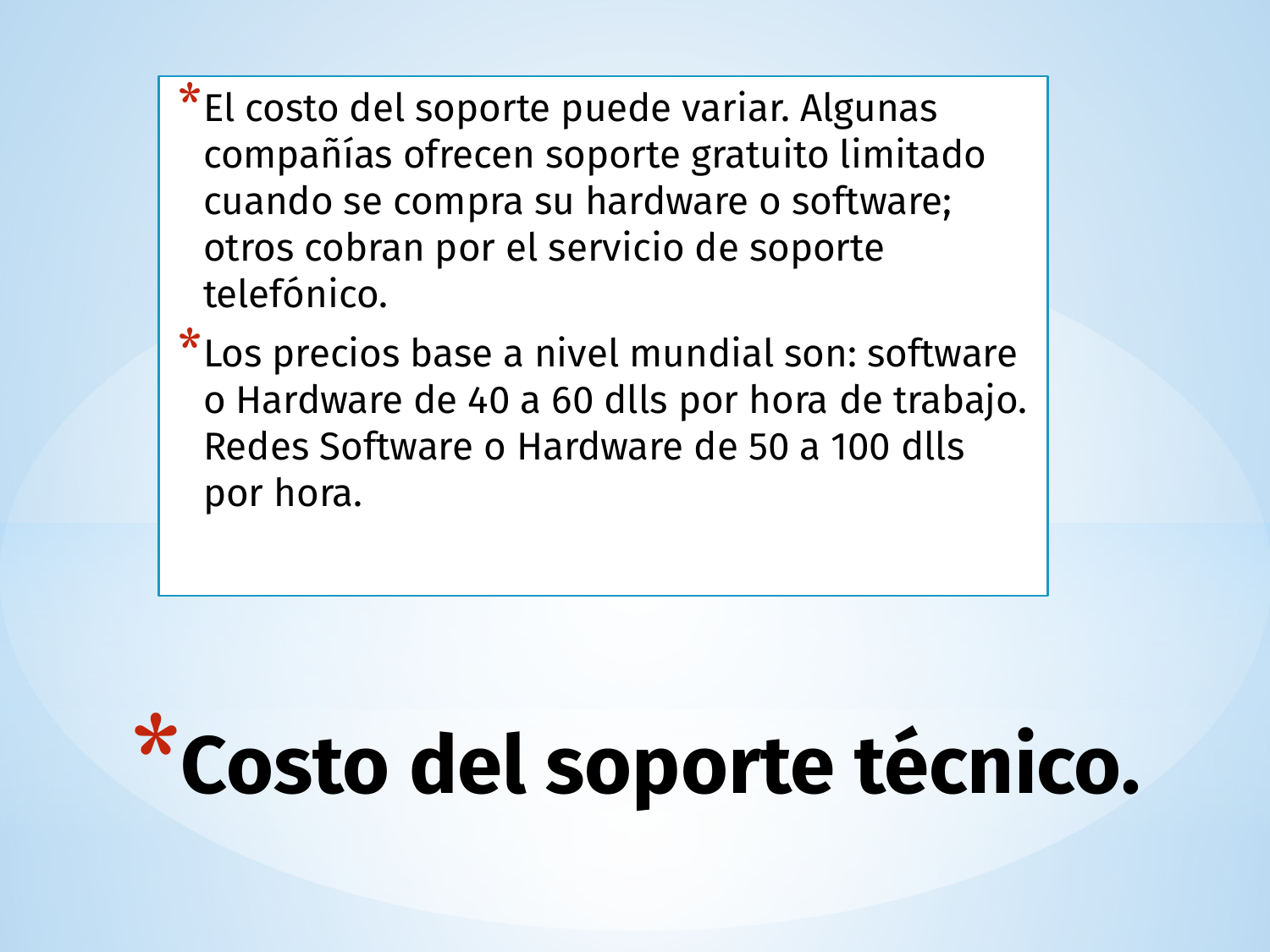

El costo del soporte puede variar. Algunas compañías ofrecen soporte gratuito limitado cuando se compra su hardware o software; otros cobran por el servicio de soporte telefónico.
Los precios base a nivel mundial son: software o Hardware de 40 a 60 dlls por hora de trabajo. Redes Software o Hardware de 50 a 100 dlls por hora.
# Costo del soporte técnico.